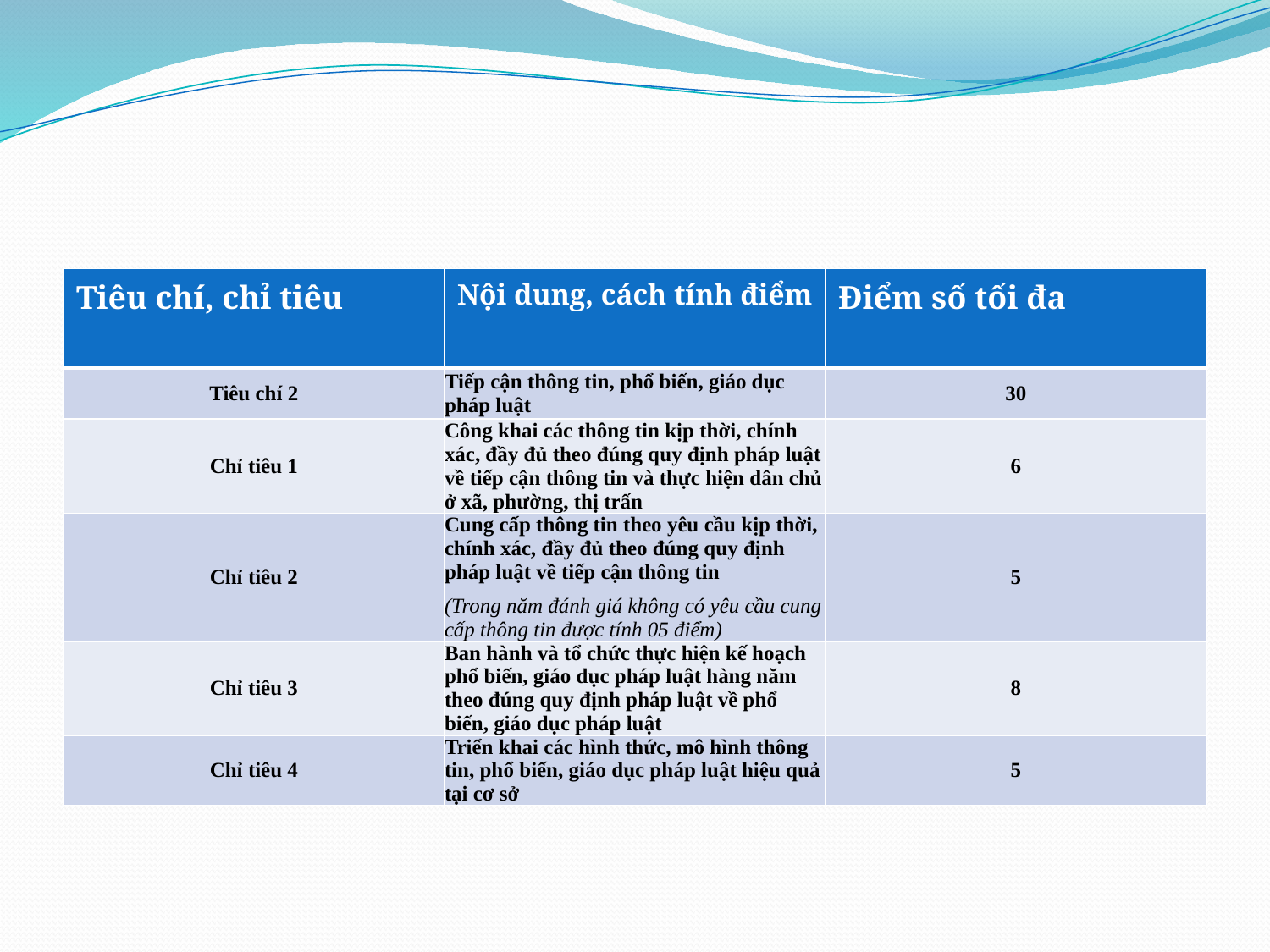

| Tiêu chí, chỉ tiêu | Nội dung, cách tính điểm | Điểm số tối đa |
| --- | --- | --- |
| Tiêu chí 2 | Tiếp cận thông tin, phổ biến, giáo dục pháp luật | 30 |
| Chỉ tiêu 1 | Công khai các thông tin kịp thời, chính xác, đầy đủ theo đúng quy định pháp luật về tiếp cận thông tin và thực hiện dân chủ ở xã, phường, thị trấn | 6 |
| Chỉ tiêu 2 | Cung cấp thông tin theo yêu cầu kịp thời, chính xác, đầy đủ theo đúng quy định pháp luật về tiếp cận thông tin (Trong năm đánh giá không có yêu cầu cung cấp thông tin được tính 05 điểm) | 5 |
| Chỉ tiêu 3 | Ban hành và tổ chức thực hiện kế hoạch phổ biến, giáo dục pháp luật hàng năm theo đúng quy định pháp luật về phổ biến, giáo dục pháp luật | 8 |
| Chỉ tiêu 4 | Triển khai các hình thức, mô hình thông tin, phổ biến, giáo dục pháp luật hiệu quả tại cơ sở | 5 |